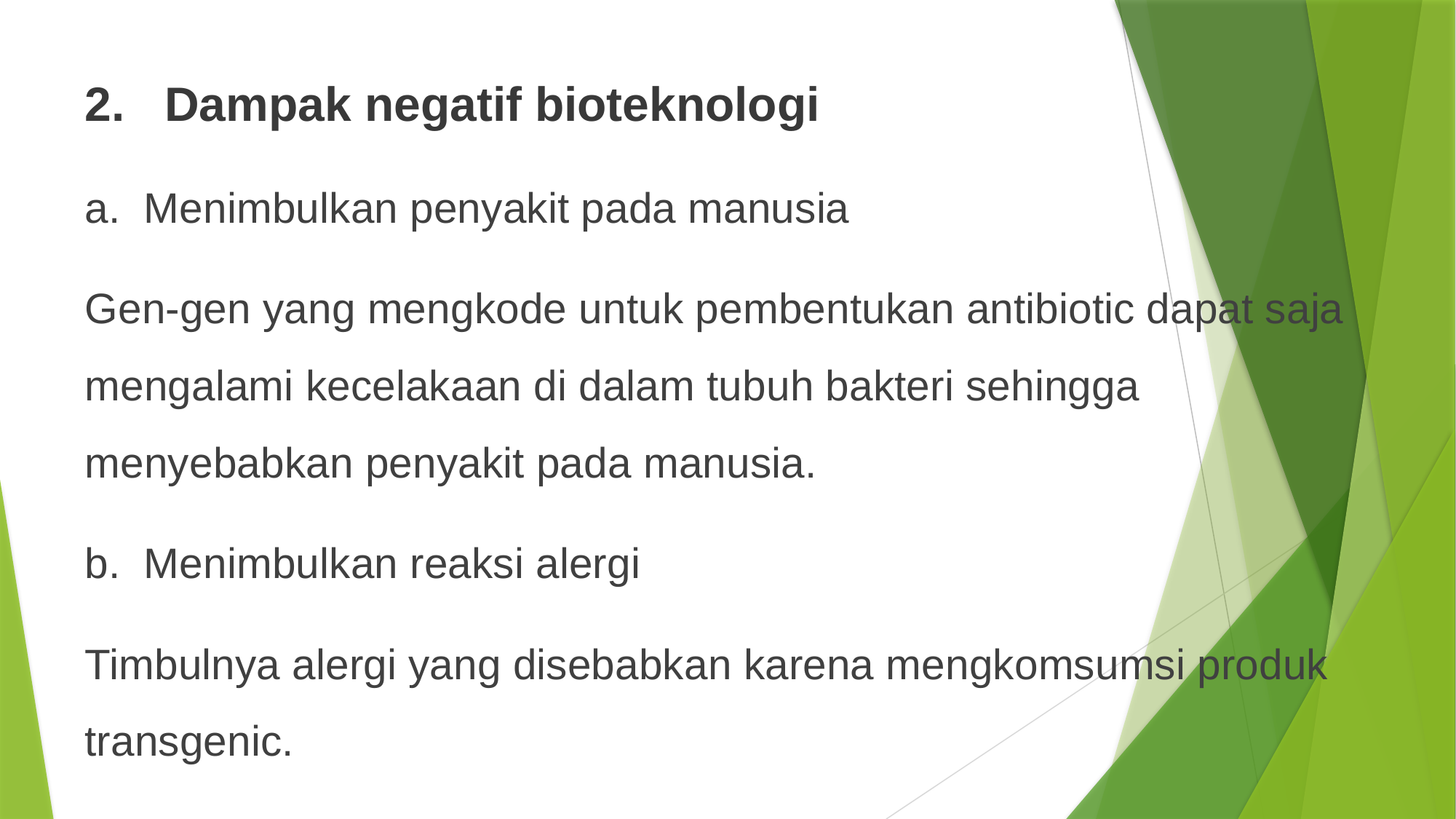

2.   Dampak negatif bioteknologi
a.  Menimbulkan penyakit pada manusia
Gen-gen yang mengkode untuk pembentukan antibiotic dapat saja mengalami kecelakaan di dalam tubuh bakteri sehingga menyebabkan penyakit pada manusia.
b.  Menimbulkan reaksi alergi
Timbulnya alergi yang disebabkan karena mengkomsumsi produk transgenic.